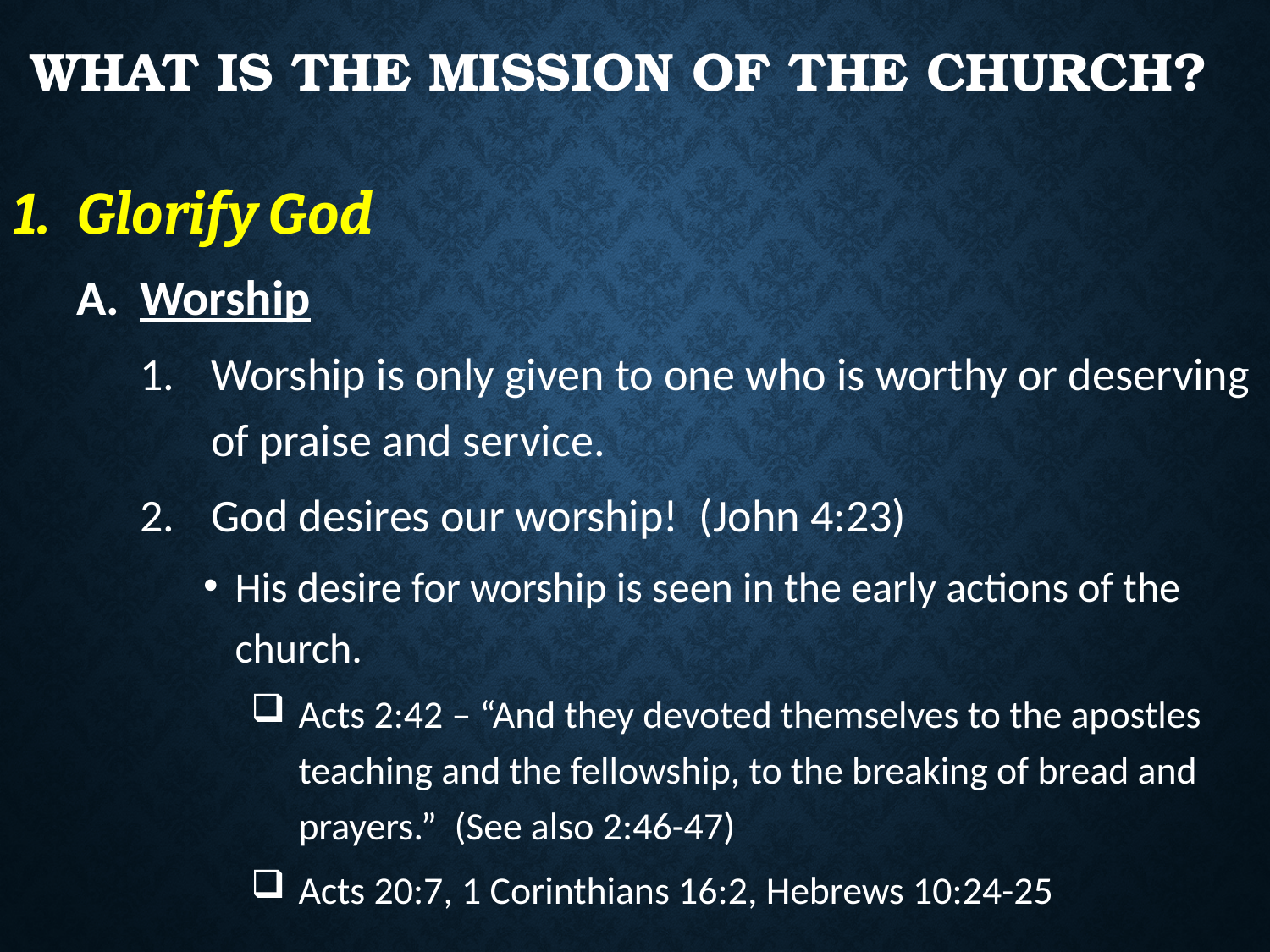

# What is the Mission of the Church?
Glorify God
Worship
Worship is only given to one who is worthy or deserving of praise and service.
God desires our worship!  (John 4:23)
His desire for worship is seen in the early actions of the church.
Acts 2:42 – “And they devoted themselves to the apostles teaching and the fellowship, to the breaking of bread and prayers.”  (See also 2:46-47)
Acts 20:7, 1 Corinthians 16:2, Hebrews 10:24-25